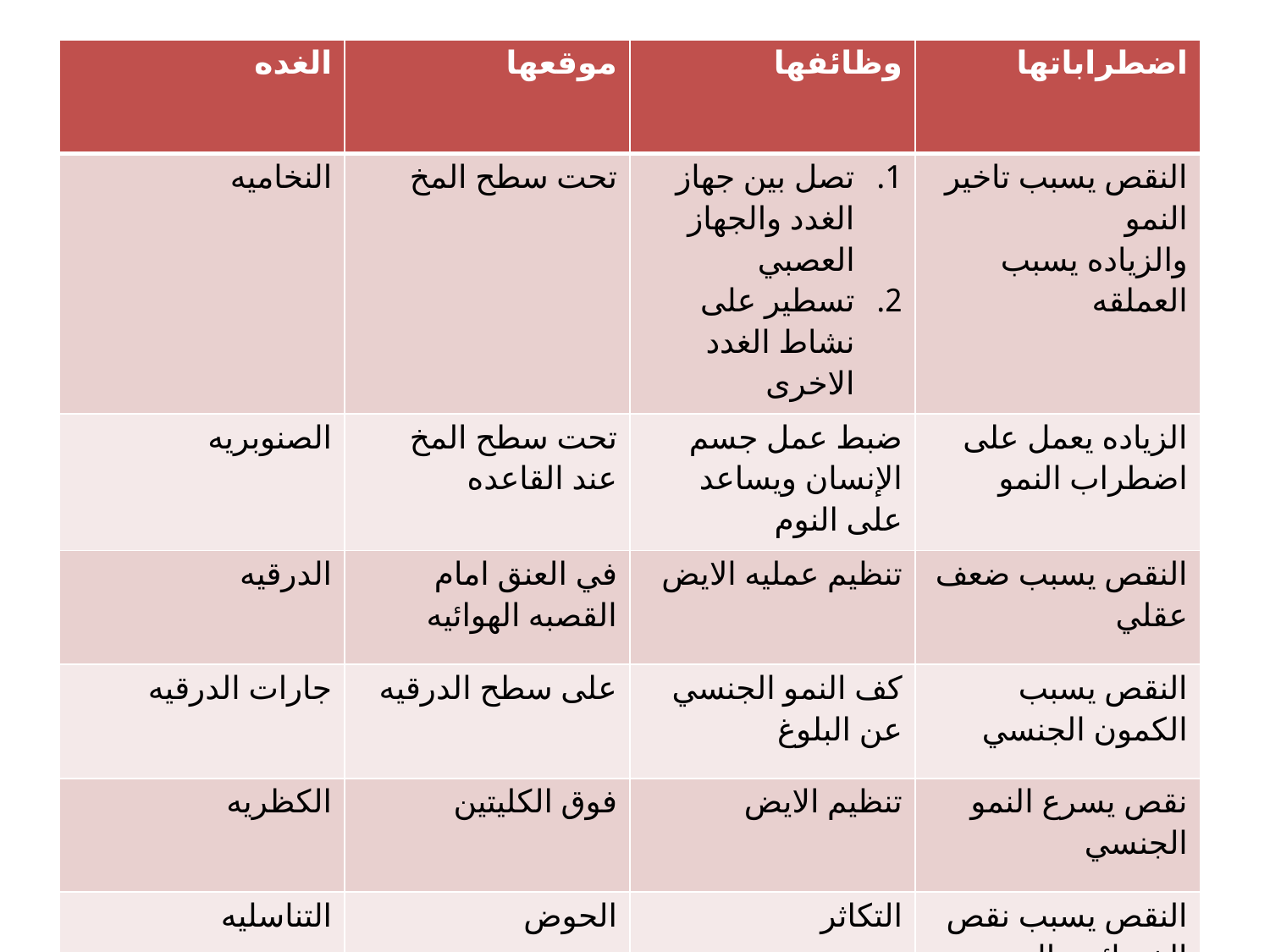

#
| الغده | موقعها | وظائفها | اضطراباتها |
| --- | --- | --- | --- |
| النخاميه | تحت سطح المخ | تصل بين جهاز الغدد والجهاز العصبي تسطير على نشاط الغدد الاخرى | النقص يسبب تاخير النمو والزياده يسبب العملقه |
| الصنوبريه | تحت سطح المخ عند القاعده | ضبط عمل جسم الإنسان ويساعد على النوم | الزياده يعمل على اضطراب النمو |
| الدرقيه | في العنق امام القصبه الهوائيه | تنظيم عمليه الايض | النقص يسبب ضعف عقلي |
| جارات الدرقيه | على سطح الدرقيه | كف النمو الجنسي عن البلوغ | النقص يسبب الكمون الجنسي |
| الكظريه | فوق الكليتين | تنظيم الايض | نقص يسرع النمو الجنسي |
| التناسليه | الحوض | التكاثر | النقص يسبب نقص الخصائص الجنسيه و العقم والزياده اظطراب نفسي |